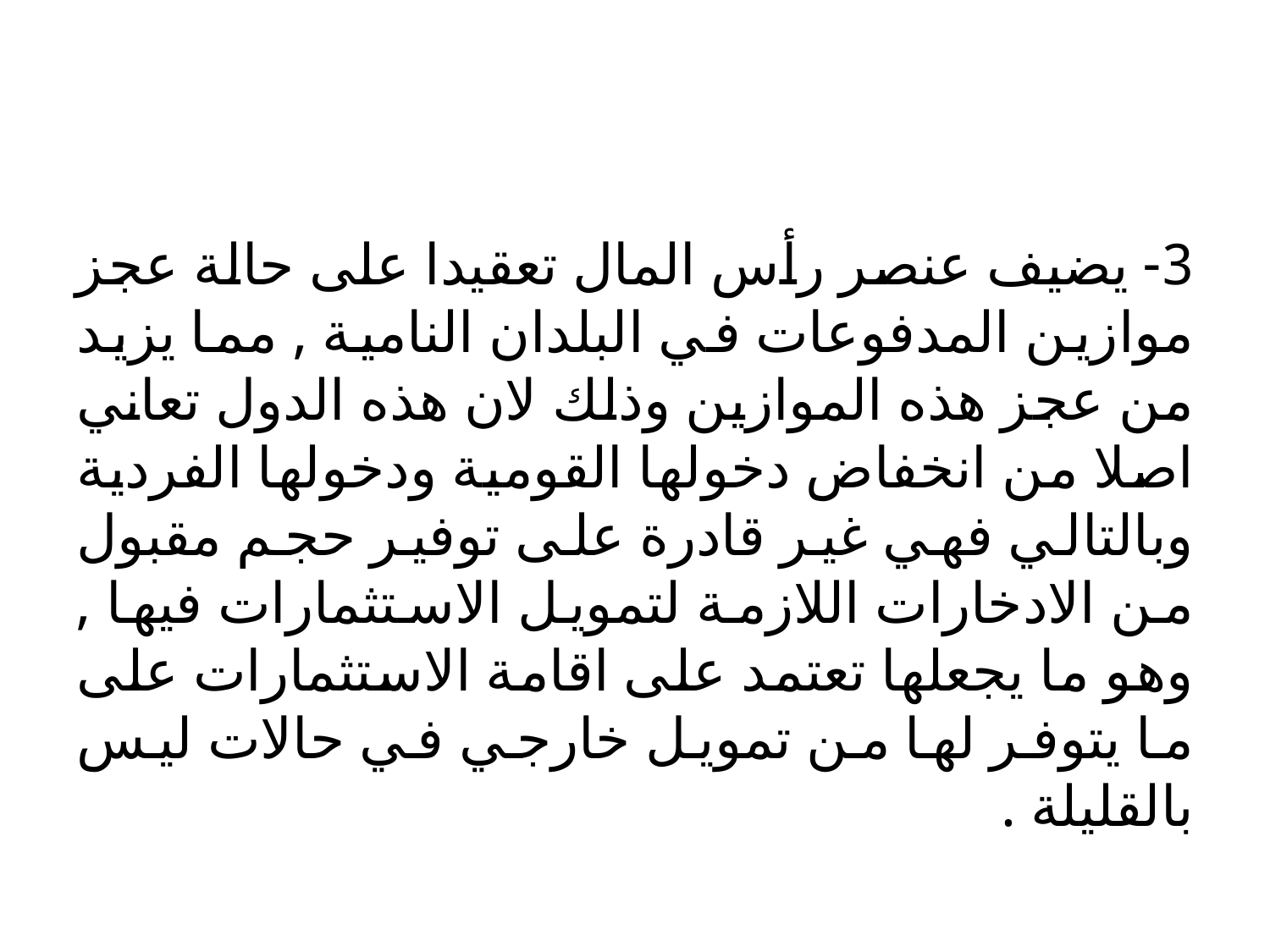

#
3- يضيف عنصر رأس المال تعقيدا على حالة عجز موازين المدفوعات في البلدان النامية , مما يزيد من عجز هذه الموازين وذلك لان هذه الدول تعاني اصلا من انخفاض دخولها القومية ودخولها الفردية وبالتالي فهي غير قادرة على توفير حجم مقبول من الادخارات اللازمة لتمويل الاستثمارات فيها , وهو ما يجعلها تعتمد على اقامة الاستثمارات على ما يتوفر لها من تمويل خارجي في حالات ليس بالقليلة .